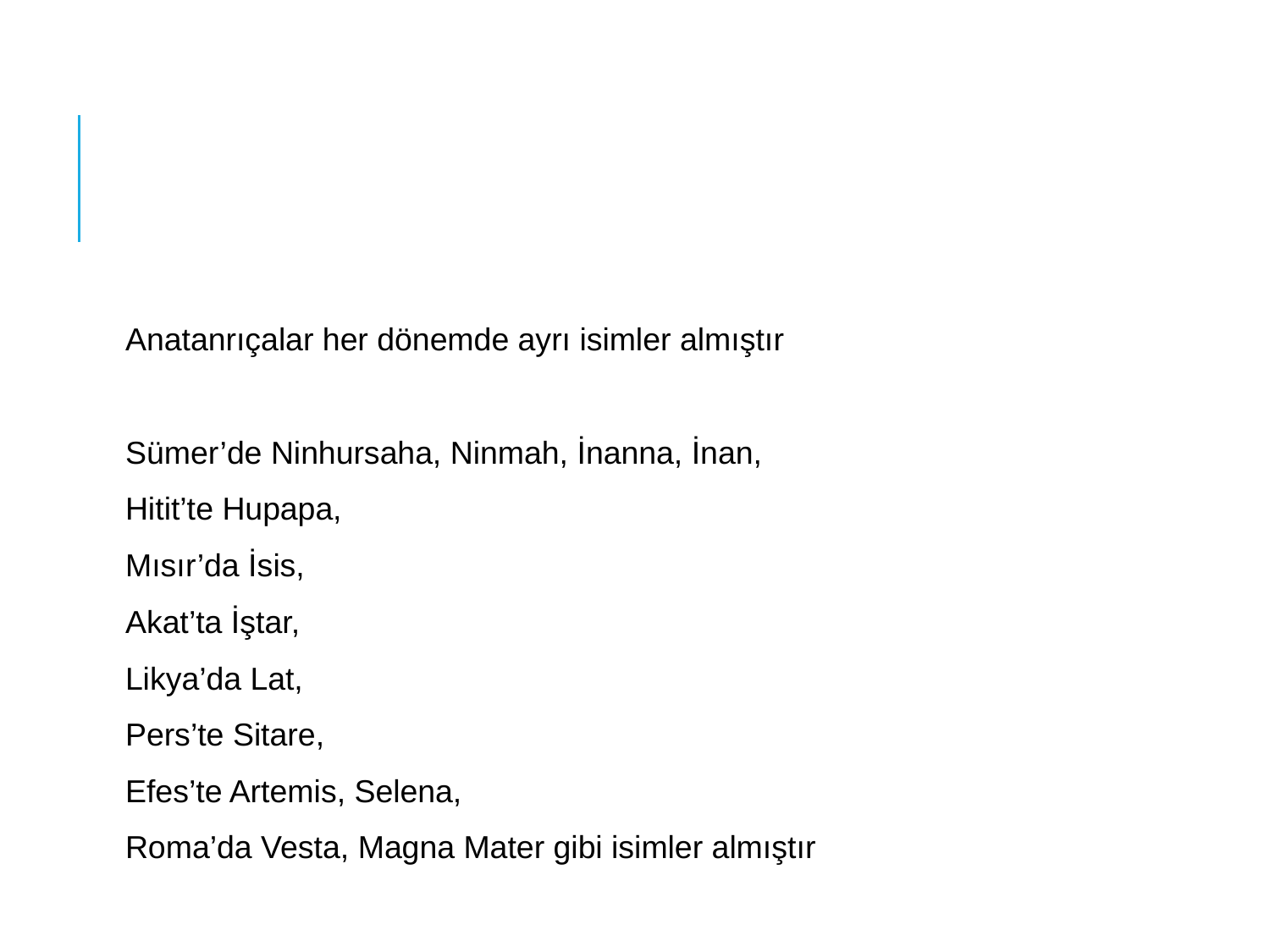

#
Anatanrıçalar her dönemde ayrı isimler almıştır

Sümer’de Ninhursaha, Ninmah, İnanna, İnan,
Hitit’te Hupapa,
Mısır’da İsis,
Akat’ta İştar,
Likya’da Lat,
Pers’te Sitare,
Efes’te Artemis, Selena,
Roma’da Vesta, Magna Mater gibi isimler almıştır